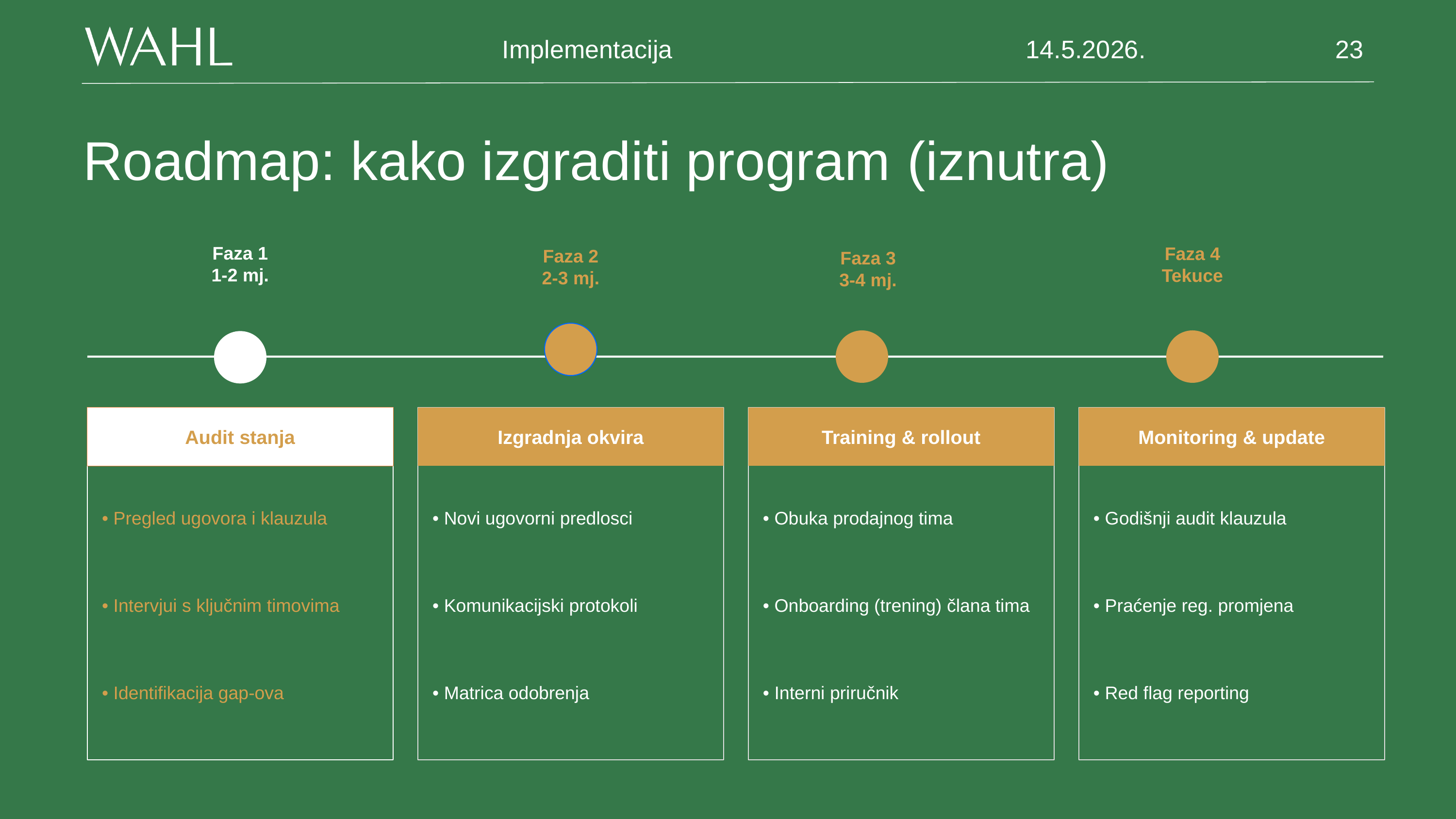

Implementacija
14.5.2026.
23

Roadmap: kako izgraditi program (iznutra)
Faza 1
1-2 mj.
Faza 4
Tekuce
Faza 2
2-3 mj.
Faza 3
3-4 mj.

Audit stanja

Izgradnja okvira

Training & rollout

Monitoring & update
• Pregled ugovora i klauzula
• Novi ugovorni predlosci
• Obuka prodajnog tima
• Godišnji audit klauzula
• Intervjui s ključnim timovima
• Komunikacijski protokoli
• Onboarding (trening) člana tima
• Praćenje reg. promjena
• Identifikacija gap-ova
• Matrica odobrenja
• Interni priručnik
• Red flag reporting